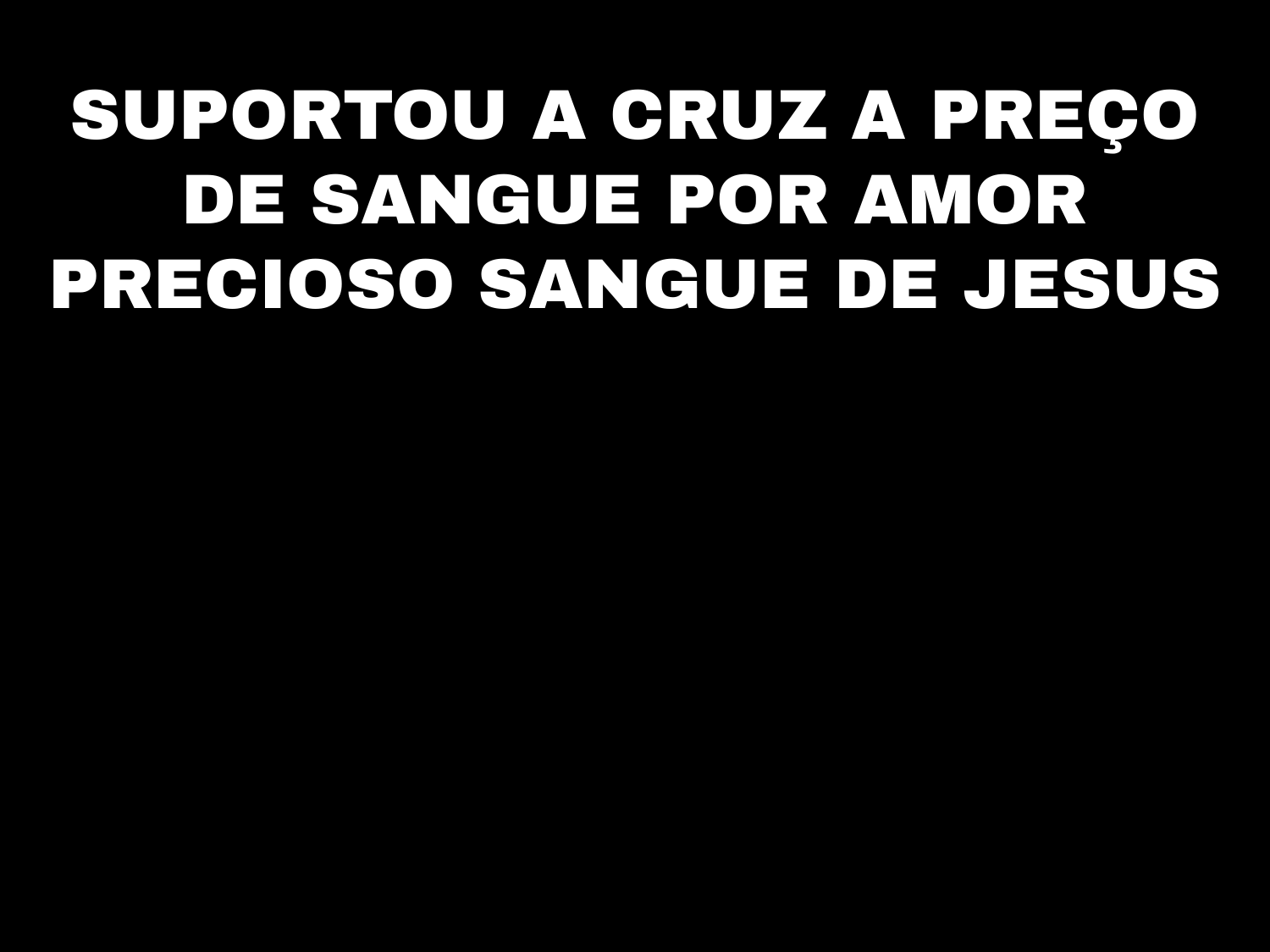

# SUPORTOU A CRUZ A PREÇO DE SANGUE POR AMOR PRECIOSO SANGUE DE JESUS